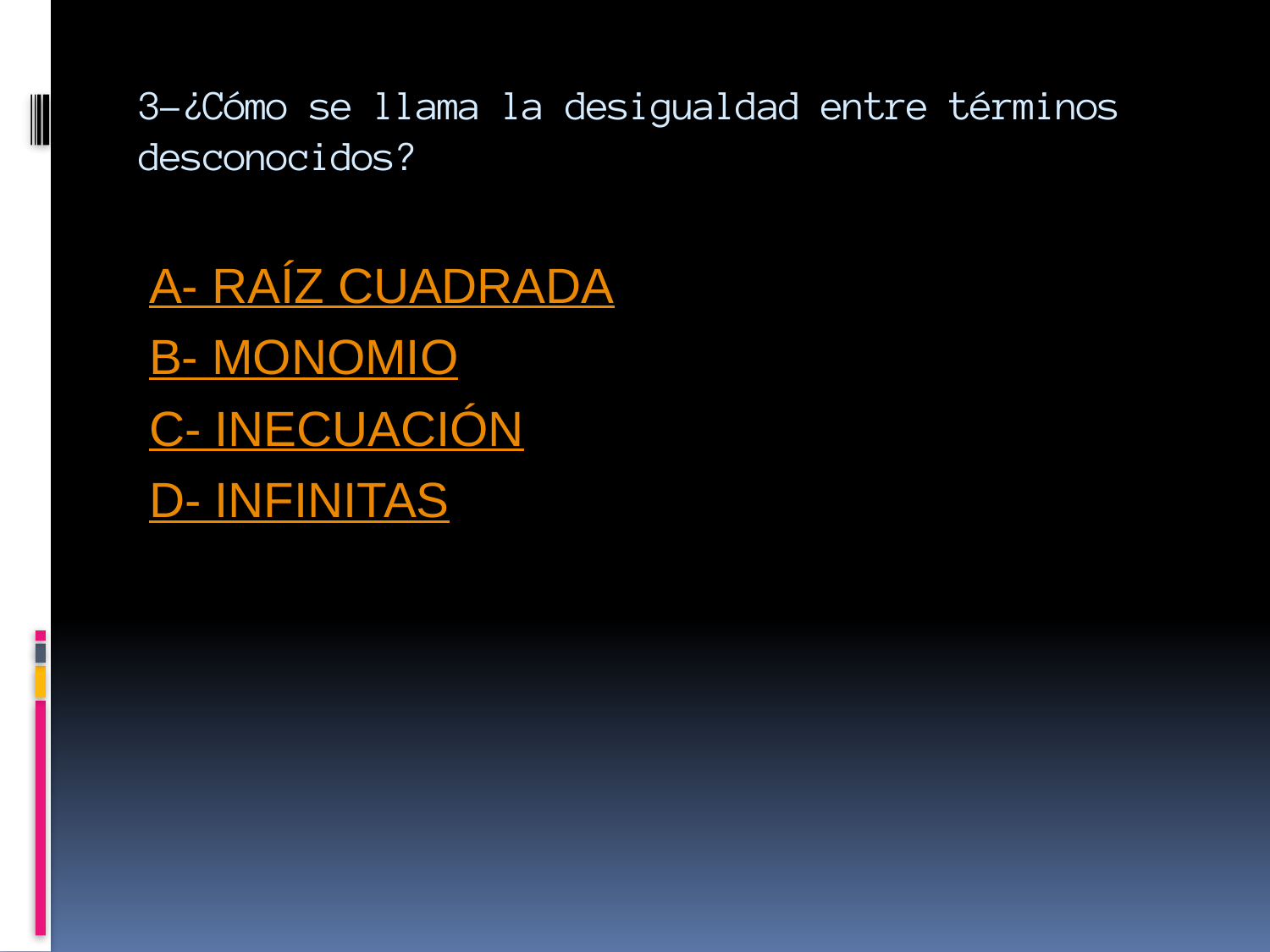

# 3-¿Cómo se llama la desigualdad entre términos desconocidos?
A- RAÍZ CUADRADA
B- MONOMIO
C- INECUACIÓN
D- INFINITAS